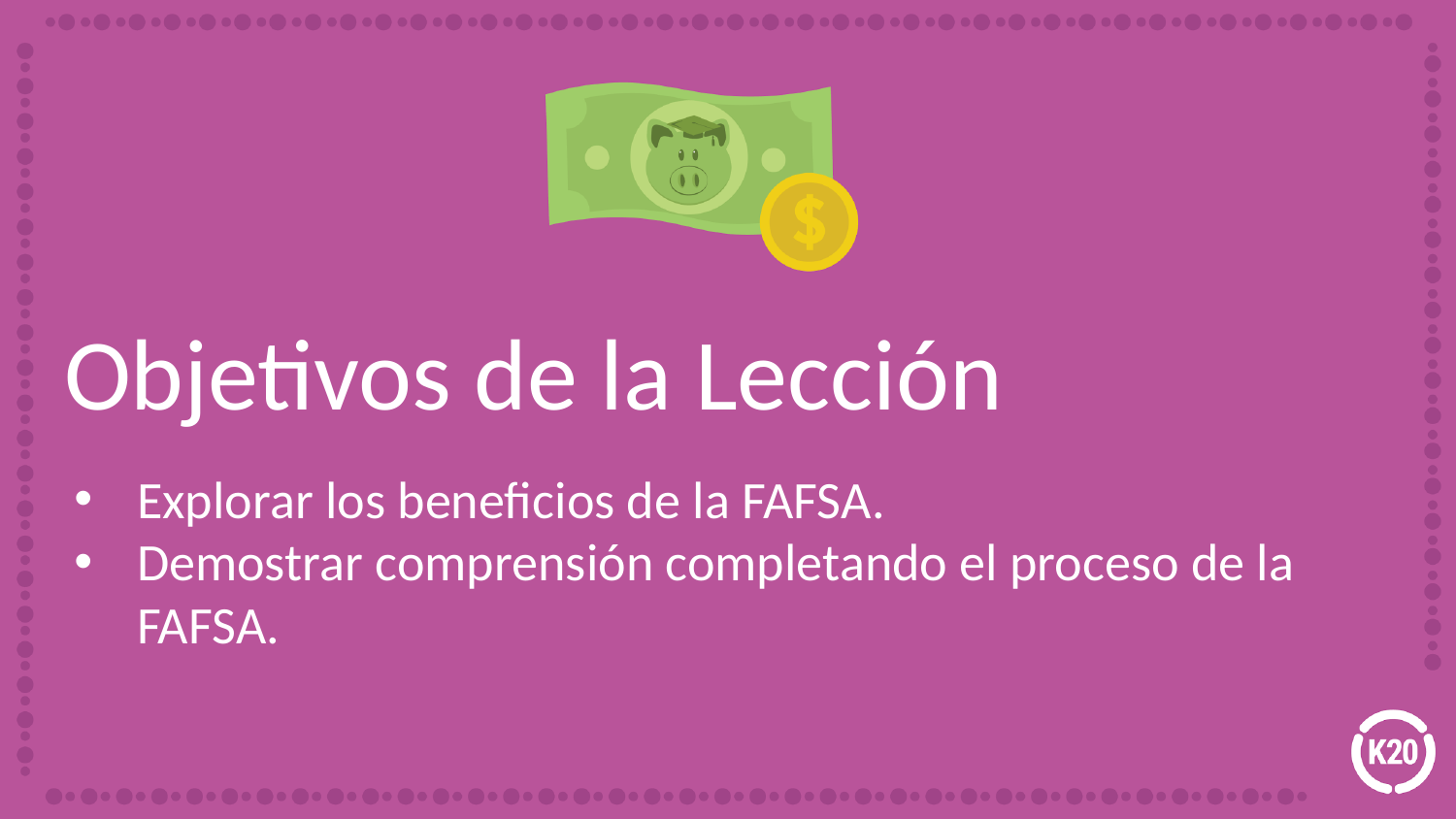

# Objetivos de la Lección
Explorar los beneficios de la FAFSA.
Demostrar comprensión completando el proceso de la FAFSA.